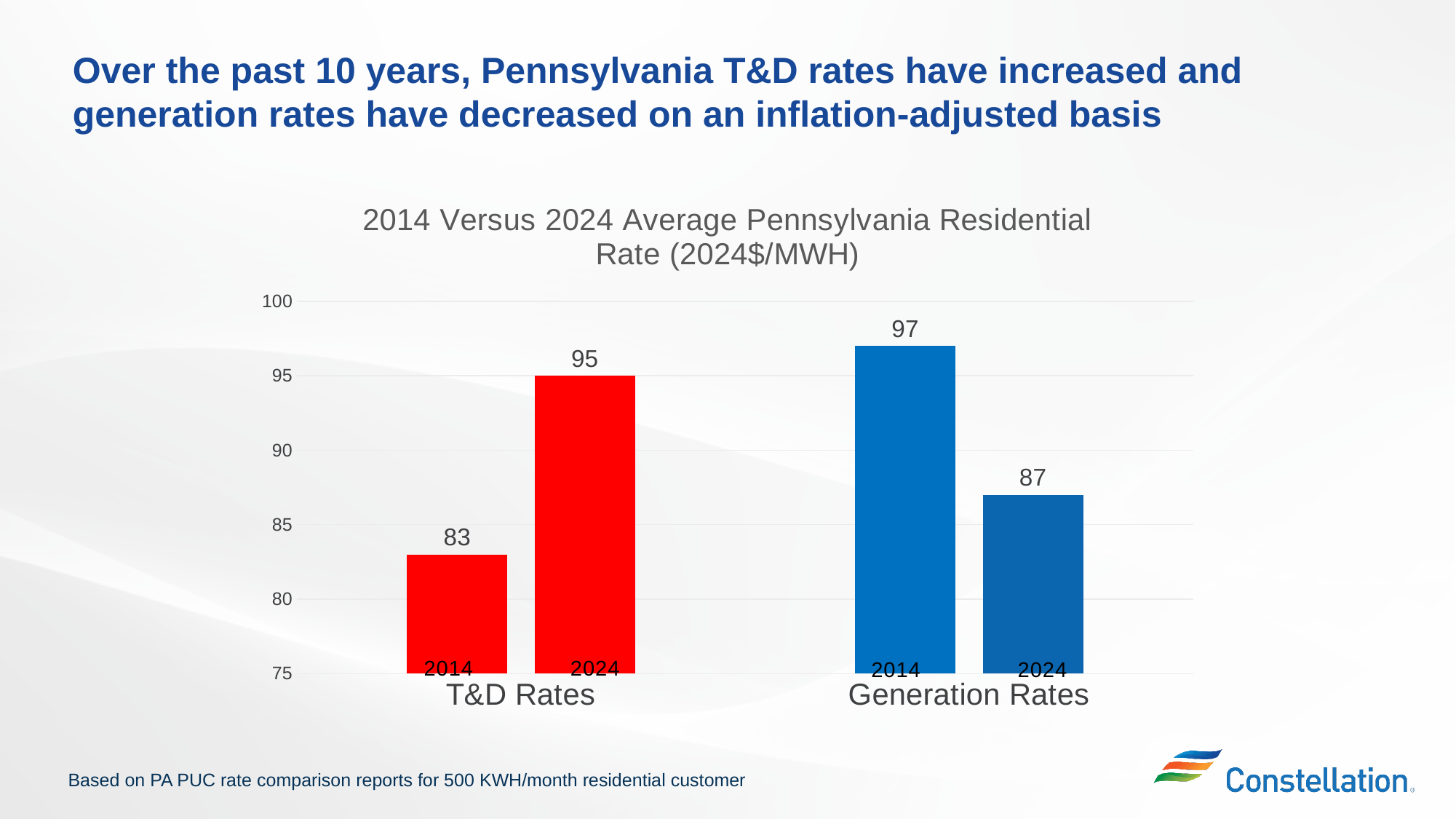

# Over the past 10 years, Pennsylvania T&D rates have increased and generation rates have decreased on an inflation-adjusted basis

### Chart: 2014 Versus 2024 Average Pennsylvania Residential Rate (2024$/MWH)

| Category | 2014 | 2024 |
|---|---|---|
| T&D Rates | 83.0 | 95.0 |
| Generation Rates | 97.0 | 87.0 |
Based on PA PUC rate comparison reports for 500 KWH/month residential customer